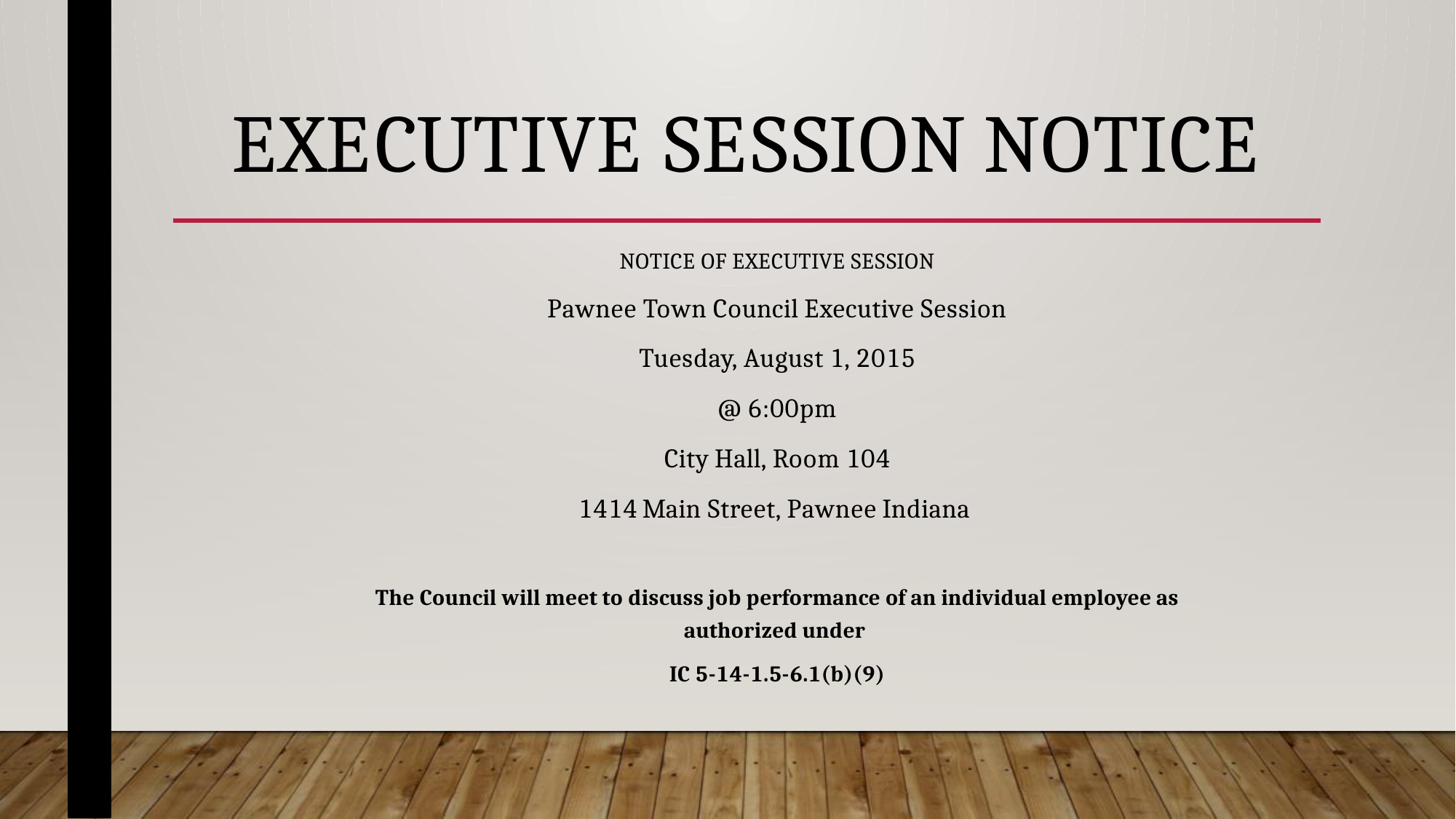

# Executive Session Notice
NOTICE OF EXECUTIVE SESSION
Pawnee Town Council Executive Session
Tuesday, August 1, 2015
@ 6:00pm
City Hall, Room 104
1414 Main Street, Pawnee Indiana

The Council will meet to discuss job performance of an individual employee as authorized under
IC 5-14-1.5-6.1(b)(9)